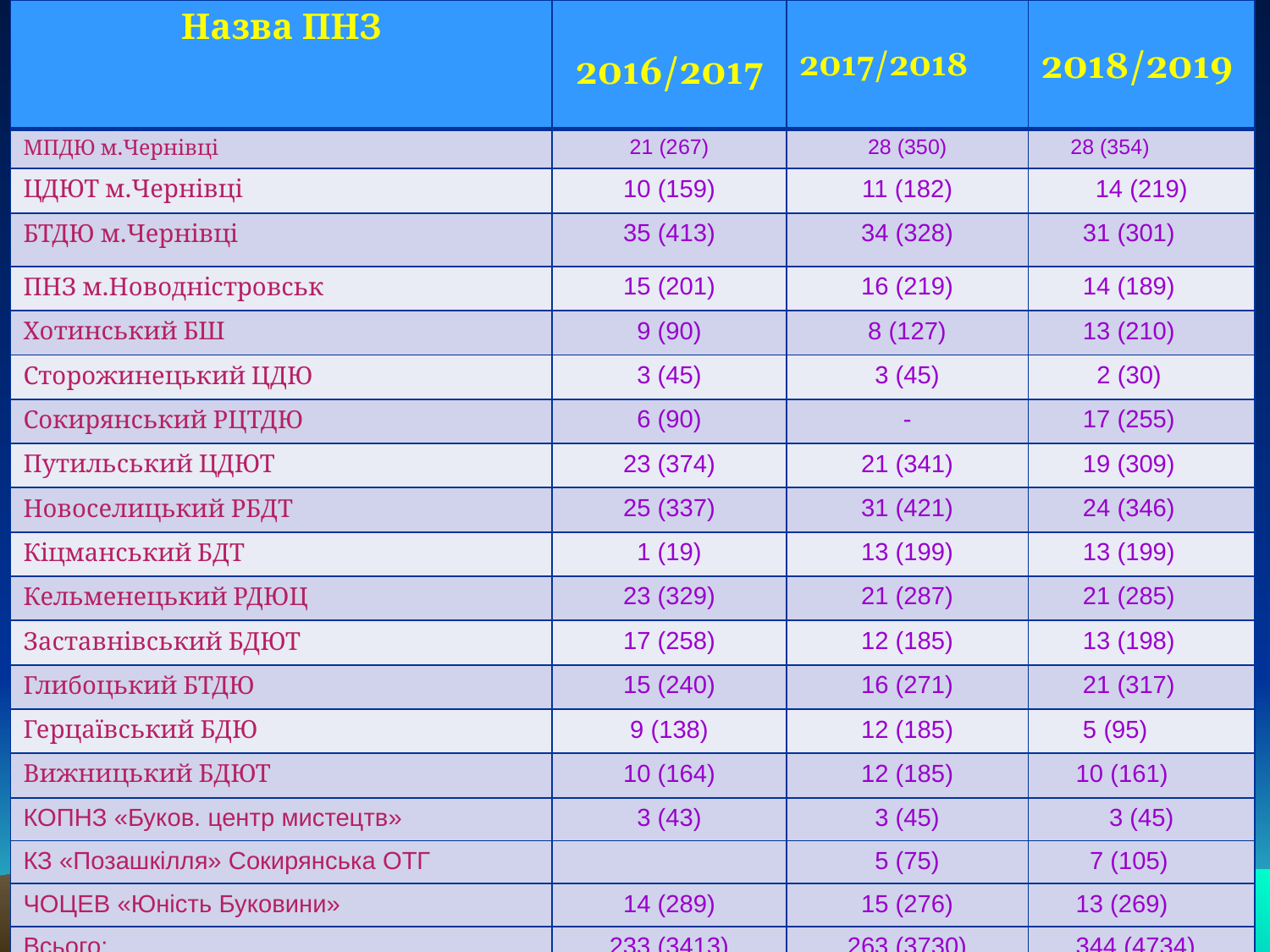

| Назва ПНЗ | 2016/2017 | 2017/2018 | 2018/2019 |
| --- | --- | --- | --- |
| МПДЮ м.Чернівці | 21 (267) | 28 (350) | 28 (354) |
| ЦДЮТ м.Чернівці | 10 (159) | 11 (182) | 14 (219) |
| БТДЮ м.Чернівці | 35 (413) | 34 (328) | 31 (301) |
| ПНЗ м.Новодністровськ | 15 (201) | 16 (219) | 14 (189) |
| Хотинський БШ | 9 (90) | 8 (127) | 13 (210) |
| Сторожинецький ЦДЮ | 3 (45) | 3 (45) | 2 (30) |
| Сокирянський РЦТДЮ | 6 (90) | - | 17 (255) |
| Путильський ЦДЮТ | 23 (374) | 21 (341) | 19 (309) |
| Новоселицький РБДТ | 25 (337) | 31 (421) | 24 (346) |
| Кіцманський БДТ | 1 (19) | 13 (199) | 13 (199) |
| Кельменецький РДЮЦ | 23 (329) | 21 (287) | 21 (285) |
| Заставнівський БДЮТ | 17 (258) | 12 (185) | 13 (198) |
| Глибоцький БТДЮ | 15 (240) | 16 (271) | 21 (317) |
| Герцаївський БДЮ | 9 (138) | 12 (185) | 5 (95) |
| Вижницький БДЮТ | 10 (164) | 12 (185) | 10 (161) |
| КОПНЗ «Буков. центр мистецтв» | 3 (43) | 3 (45) | 3 (45) |
| КЗ «Позашкілля» Сокирянська ОТГ |  | 5 (75) | 7 (105) |
| ЧОЦЕВ «Юність Буковини» | 14 (289) | 15 (276) | 13 (269) |
| Всього: | 233 (3413) | 263 (3730) | 344 (4734) |